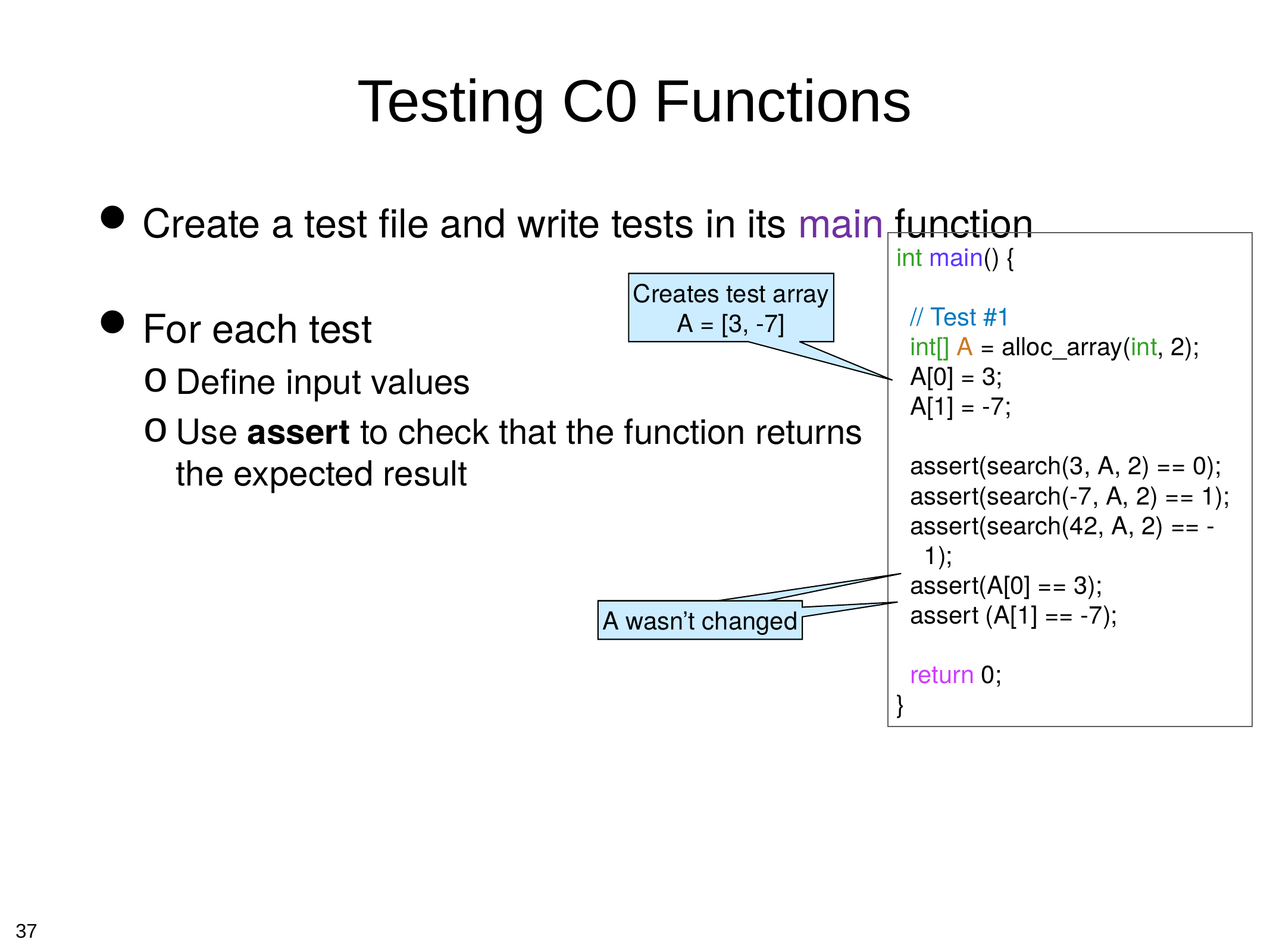

# Testing C0 Functions
Create a test file and write tests in its main function

For each test
Define input values
Use assert to check that the function returns
the expected result

int main() {

  // Test #1
  int[] A = alloc_array(int, 2);
  A[0] = 3;
  A[1] = -7;

  assert(search(3, A, 2) == 0);
  assert(search(-7, A, 2) == 1);
  assert(search(42, A, 2) == -1);
  assert(A[0] == 3);
  assert (A[1] == -7);

  return 0;
}
Creates test array
A = [3, -7]
A wasn’t changed
A wasn’t changed
37